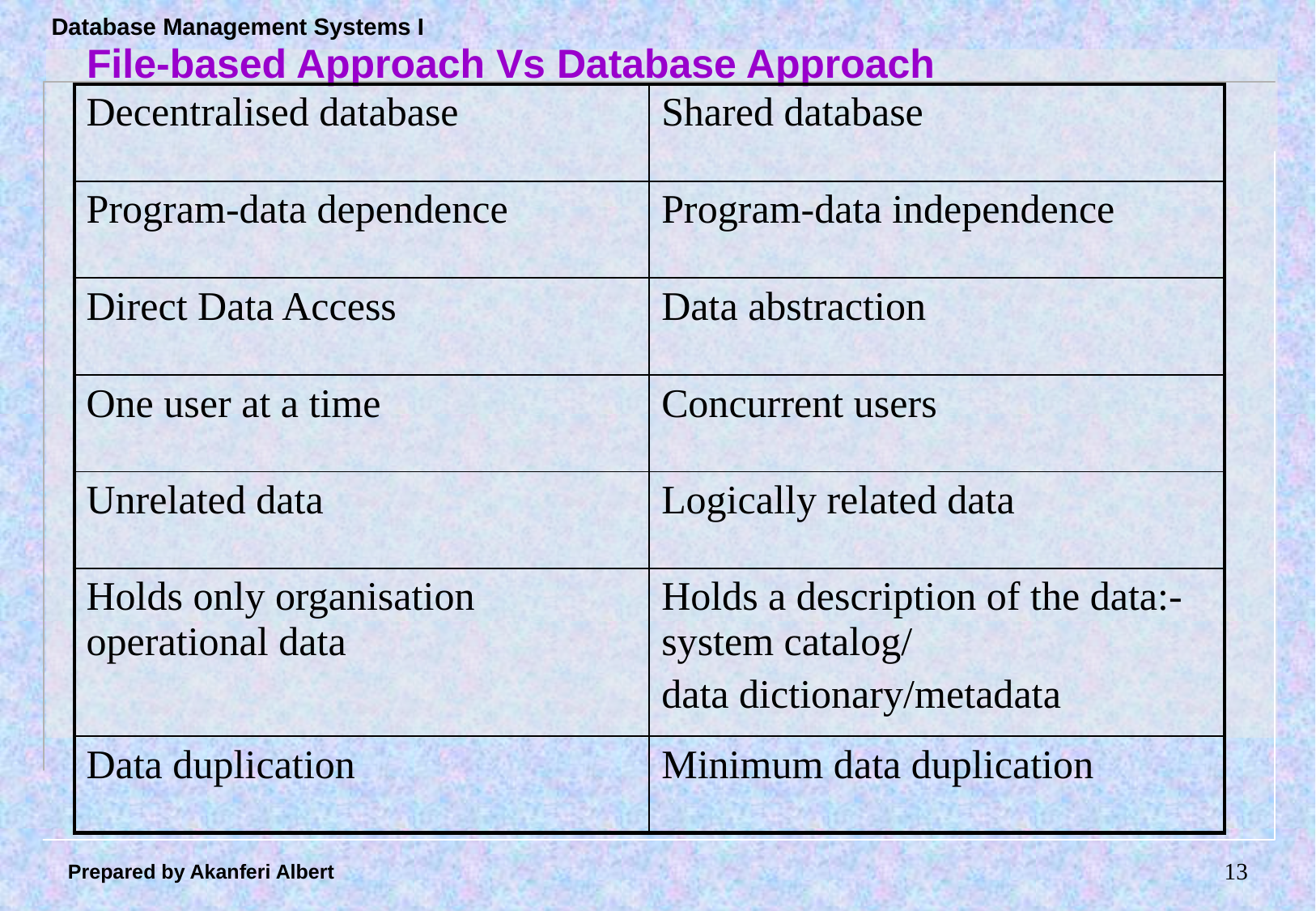

File-based Approach Vs Database Approach
| Decentralised database | Shared database |
| --- | --- |
| Program-data dependence | Program-data independence |
| Direct Data Access | Data abstraction |
| One user at a time | Concurrent users |
| Unrelated data | Logically related data |
| Holds only organisation operational data | Holds a description of the data:-system catalog/ data dictionary/metadata |
| Data duplication | Minimum data duplication |
13